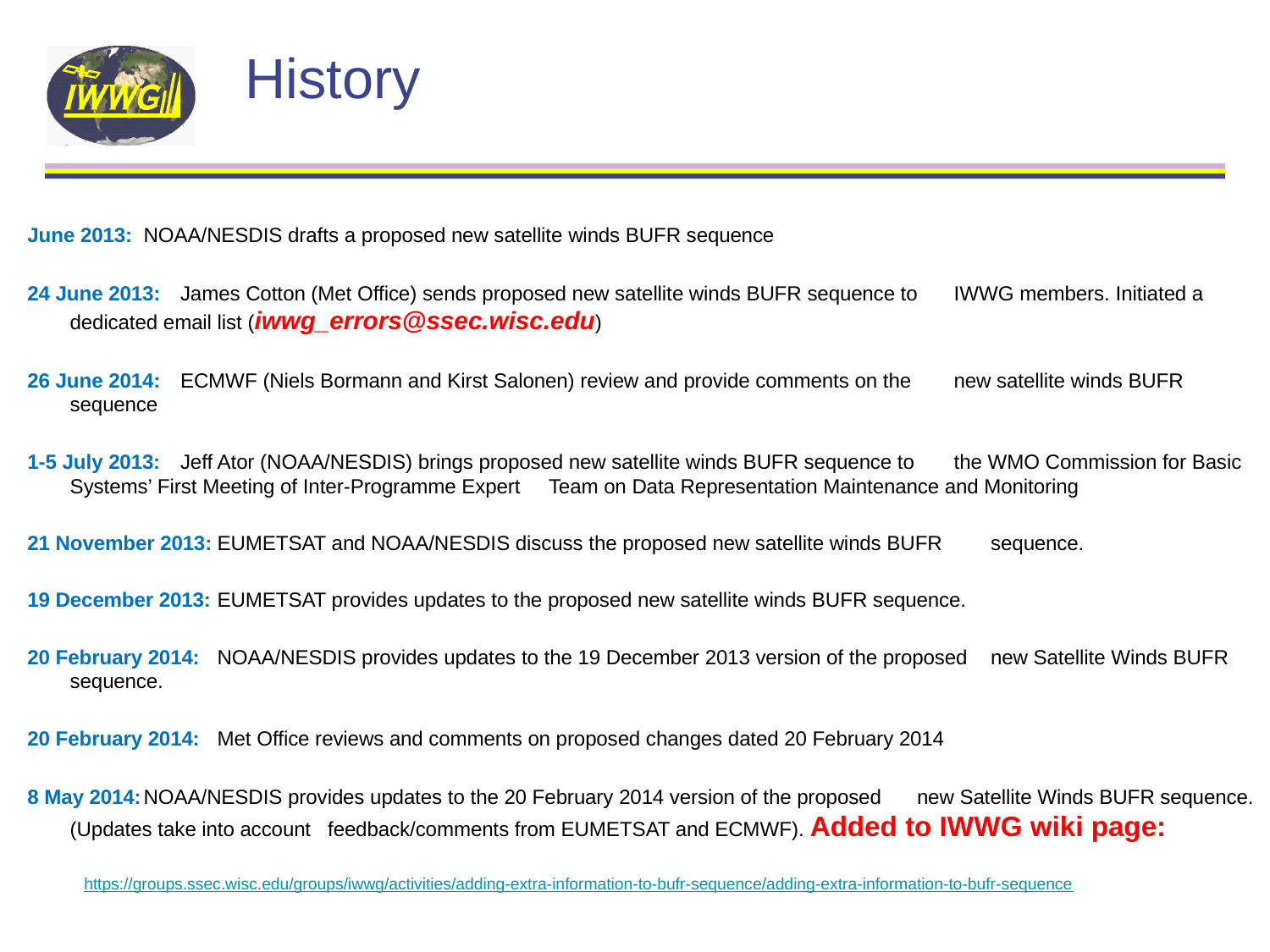

History
June 2013:		NOAA/NESDIS drafts a proposed new satellite winds BUFR sequence

24 June 2013:	James Cotton (Met Office) sends proposed new satellite winds BUFR sequence to 			IWWG members. Initiated a dedicated email list (iwwg_errors@ssec.wisc.edu)

26 June 2014:	ECMWF (Niels Bormann and Kirst Salonen) review and provide comments on the 			new satellite winds BUFR sequence

1-5 July 2013:	Jeff Ator (NOAA/NESDIS) brings proposed new satellite winds BUFR sequence to 			the WMO Commission for Basic Systems’ First Meeting of Inter-Programme Expert 			Team on Data Representation Maintenance and Monitoring

21 November 2013:	EUMETSAT and NOAA/NESDIS discuss the proposed new satellite winds BUFR 		   	sequence.

19 December 2013:	EUMETSAT provides updates to the proposed new satellite winds BUFR sequence.

20 February 2014:	NOAA/NESDIS provides updates to the 19 December 2013 version of the proposed 			new Satellite Winds BUFR sequence.

20 February 2014:	Met Office reviews and comments on proposed changes dated 20 February 2014

8 May 2014:	NOAA/NESDIS provides updates to the 20 February 2014 version of the proposed 			new Satellite Winds BUFR sequence. (Updates take into account 				feedback/comments from EUMETSAT and ECMWF). Added to IWWG wiki page:

https://groups.ssec.wisc.edu/groups/iwwg/activities/adding-extra-information-to-bufr-sequence/adding-extra-information-to-bufr-sequence